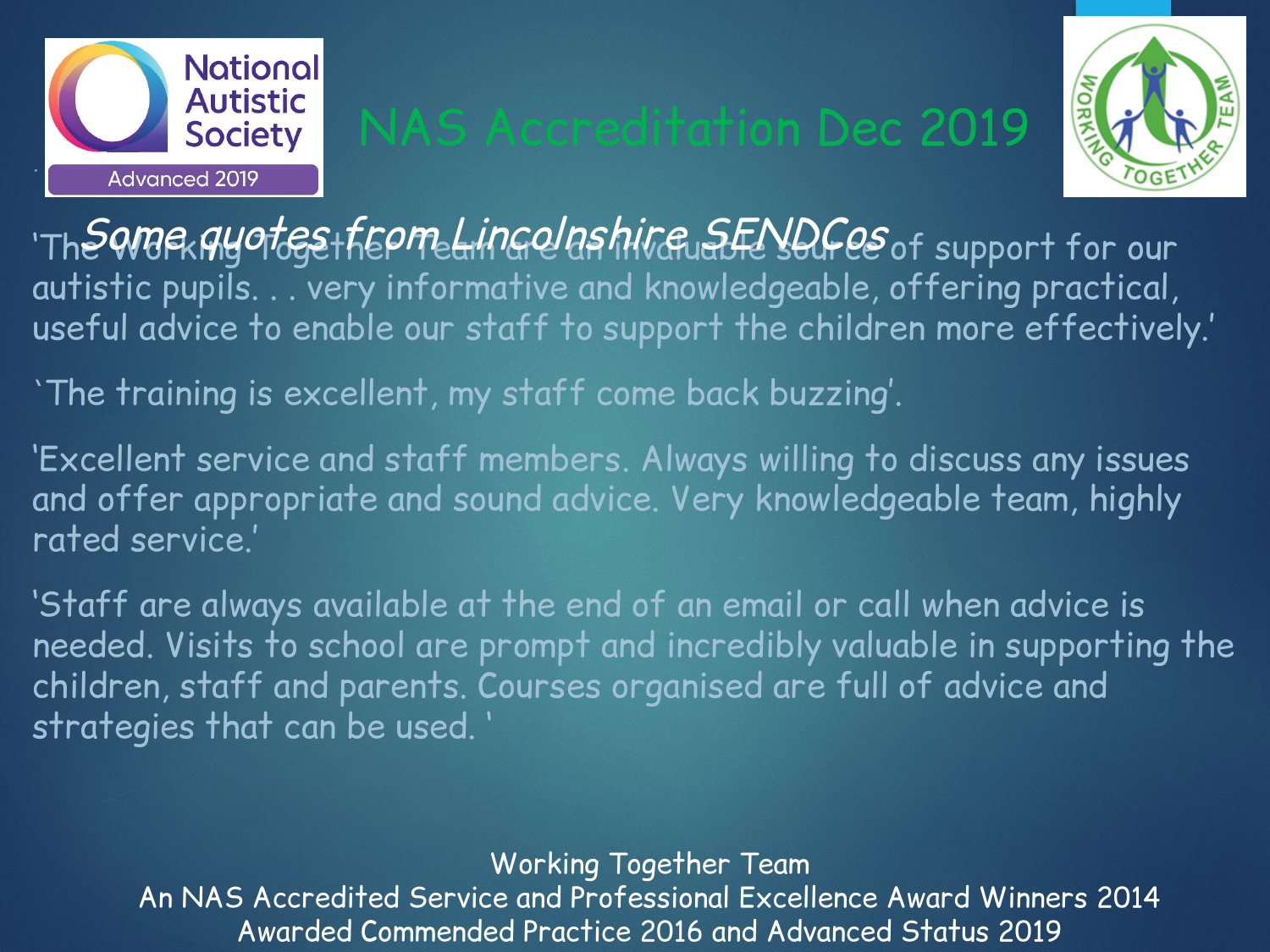

# NAS Accreditation Dec 2019
“

‘The Working Together Team are an invaluable source of support for our autistic pupils. . . very informative and knowledgeable, offering practical, useful advice to enable our staff to support the children more effectively.’

‘The training is excellent, my staff come back buzzing’.

‘Excellent service and staff members. Always willing to discuss any issues and offer appropriate and sound advice. Very knowledgeable team, highly rated service.’

‘Staff are always available at the end of an email or call when advice is needed. Visits to school are prompt and incredibly valuable in supporting the children, staff and parents. Courses organised are full of advice and strategies that can be used. ‘
Some quotes from Lincolnshire SENDCos